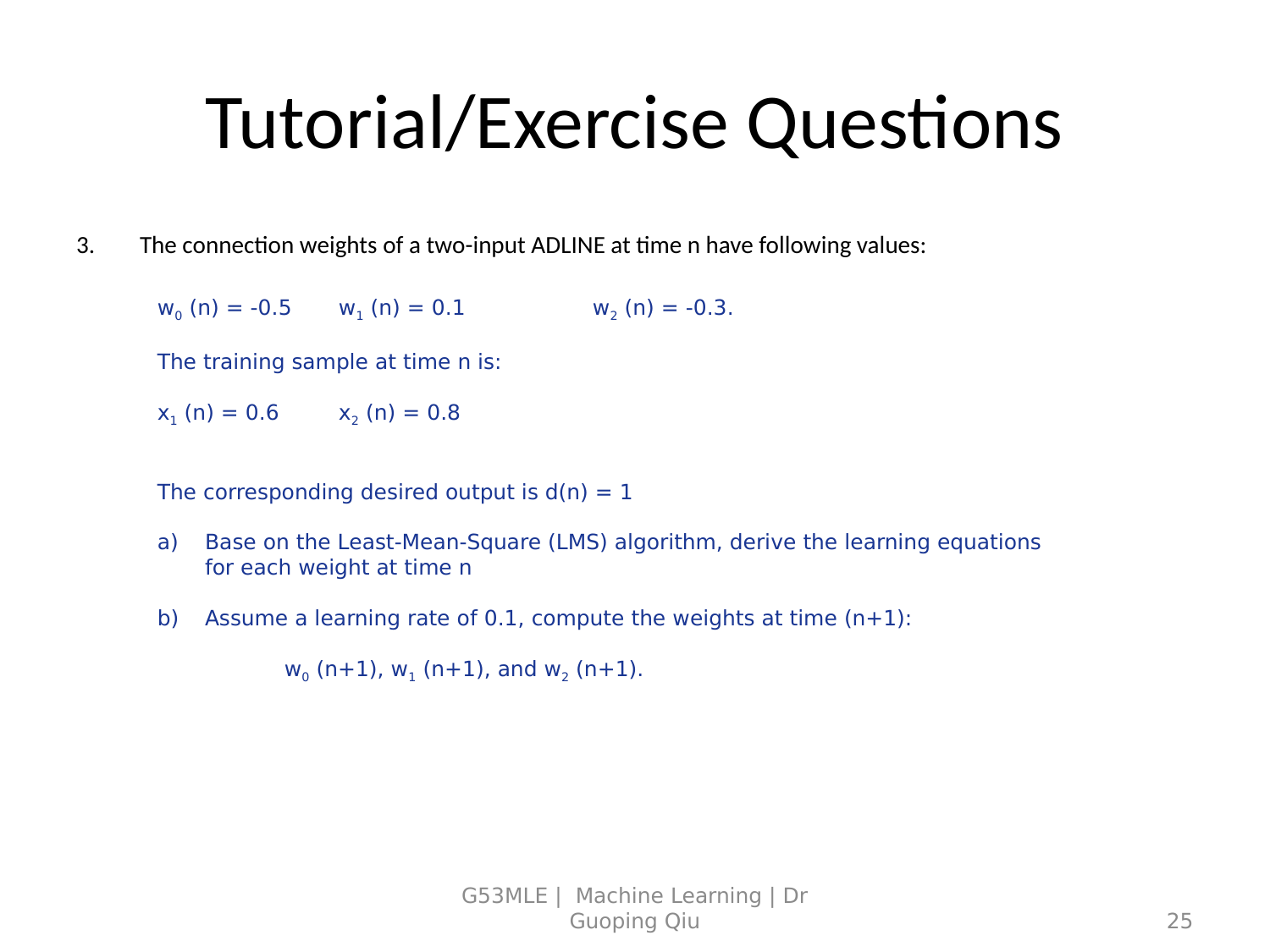

# Tutorial/Exercise Questions
The connection weights of a two-input ADLINE at time n have following values:

w0 (n) = -0.5	 w1 (n) = 0.1	 w2 (n) = -0.3.

The training sample at time n is:

x1 (n) = 0.6	 x2 (n) = 0.8

The corresponding desired output is d(n) = 1

Base on the Least-Mean-Square (LMS) algorithm, derive the learning equations for each weight at time n

Assume a learning rate of 0.1, compute the weights at time (n+1):

w0 (n+1), w1 (n+1), and w2 (n+1).

G53MLE |  Machine Learning | Dr Guoping Qiu

25